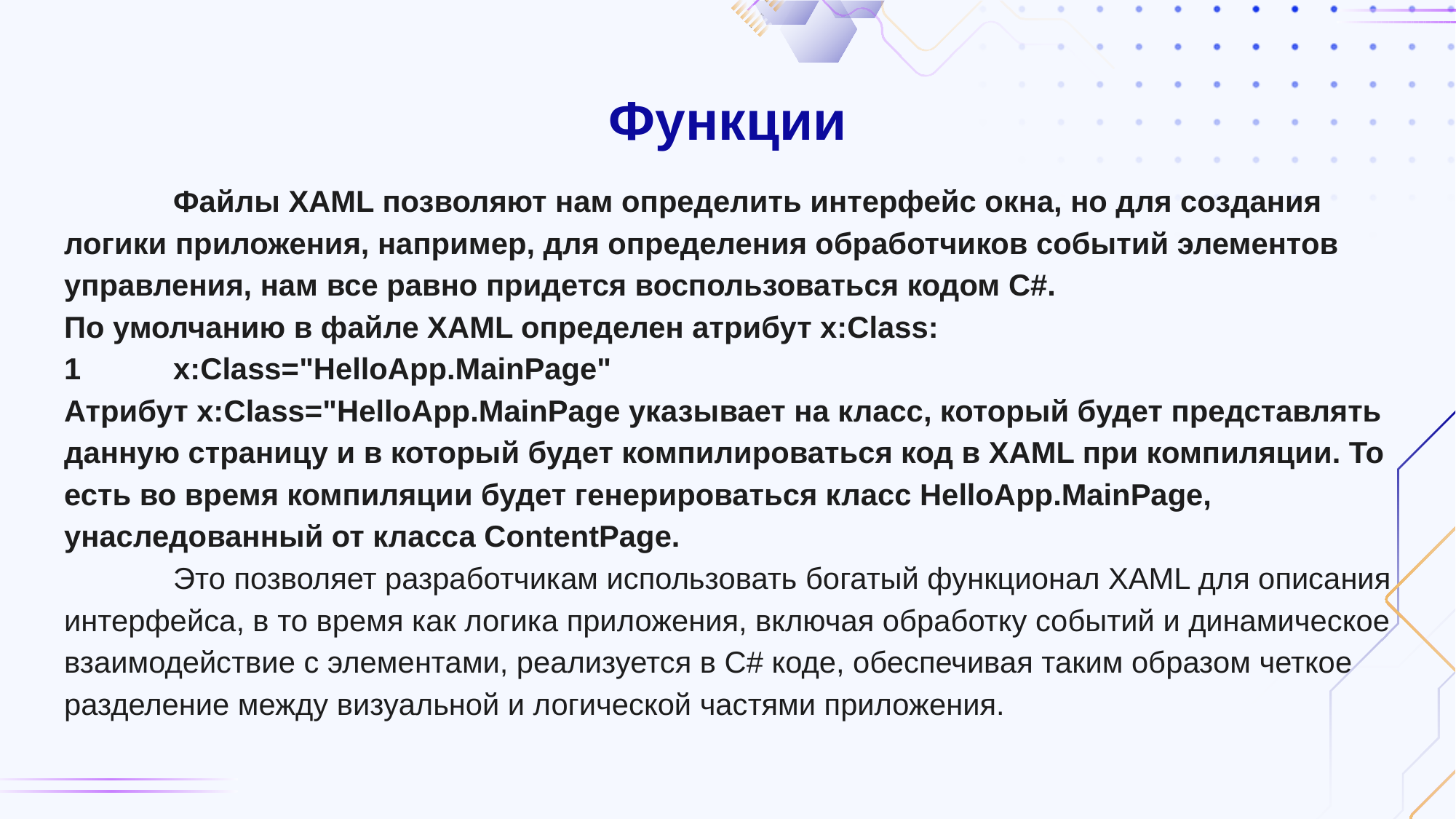

# Функции
	Файлы XAML позволяют нам определить интерфейс окна, но для создания логики приложения, например, для определения обработчиков событий элементов управления, нам все равно придется воспользоваться кодом C#.
По умолчанию в файле XAML определен атрибут x:Class:
1	x:Class="HelloApp.MainPage"
Атрибут x:Class="HelloApp.MainPage указывает на класс, который будет представлять данную страницу и в который будет компилироваться код в XAML при компиляции. То есть во время компиляции будет генерироваться класс HelloApp.MainPage, унаследованный от класса ContentPage.
	Это позволяет разработчикам использовать богатый функционал XAML для описания интерфейса, в то время как логика приложения, включая обработку событий и динамическое взаимодействие с элементами, реализуется в C# коде, обеспечивая таким образом четкое разделение между визуальной и логической частями приложения.